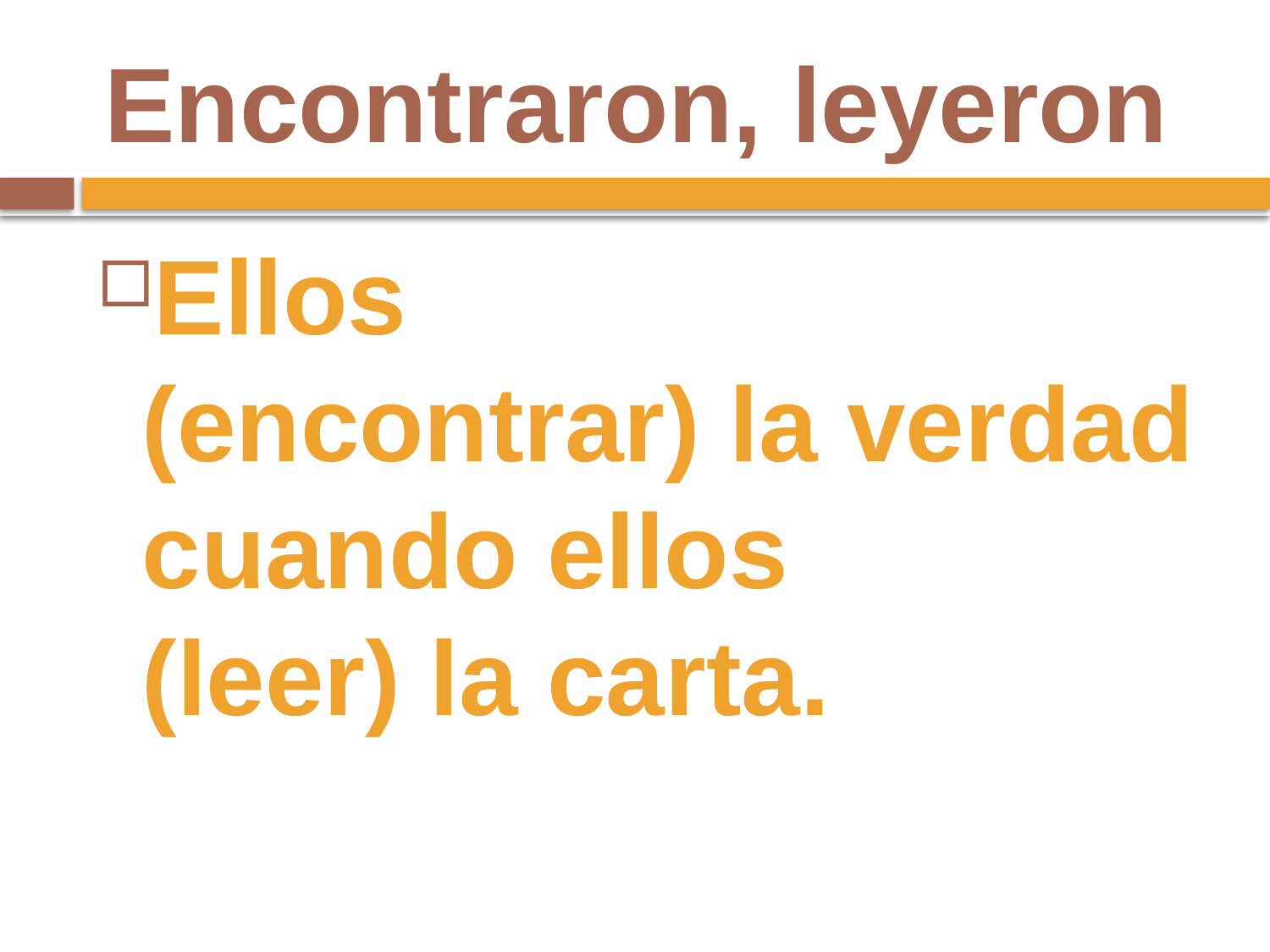

# Encontraron, leyeron
Ellos 			 (encontrar) la verdad cuando ellos 			 (leer) la carta.